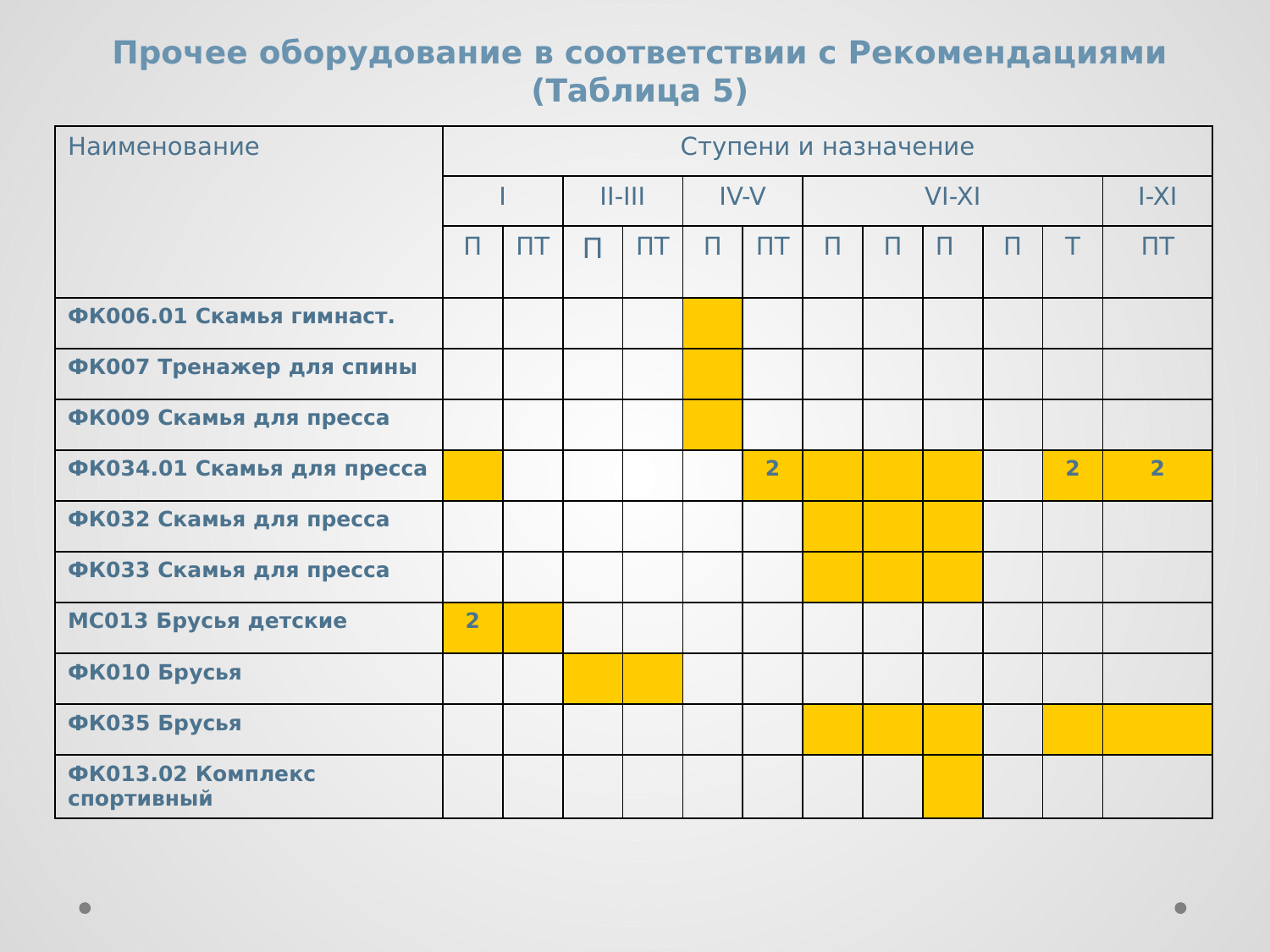

Прочее оборудование в соответствии с Рекомендациями (Таблица 5)
| Наименование | Ступени и назначение |  |  |  |  |  |  |  |  |  |  |  |
| --- | --- | --- | --- | --- | --- | --- | --- | --- | --- | --- | --- | --- |
|  | I |  | II-III |  | IV-V |  | VI-XI |  |  |  |  | I-XI |
|  | П | ПТ | П | ПТ | П | ПТ | П | П | П | П | Т | ПТ |
| ФК006.01 Скамья гимнаст. |  |  |  |  |  |  |  |  |  |  |  |  |
| ФК007 Тренажер для спины |  |  |  |  |  |  |  |  |  |  |  |  |
| ФК009 Скамья для пресса |  |  |  |  |  |  |  |  |  |  |  |  |
| ФК034.01 Скамья для пресса |  |  |  |  |  | 2 |  |  |  |  | 2 | 2 |
| ФК032 Скамья для пресса |  |  |  |  |  |  |  |  |  |  |  |  |
| ФК033 Скамья для пресса |  |  |  |  |  |  |  |  |  |  |  |  |
| МС013 Брусья детские | 2 |  |  |  |  |  |  |  |  |  |  |  |
| ФК010 Брусья |  |  |  |  |  |  |  |  |  |  |  |  |
| ФК035 Брусья |  |  |  |  |  |  |  |  |  |  |  |  |
| ФК013.02 Комплекс спортивный |  |  |  |  |  |  |  |  |  |  |  |  |